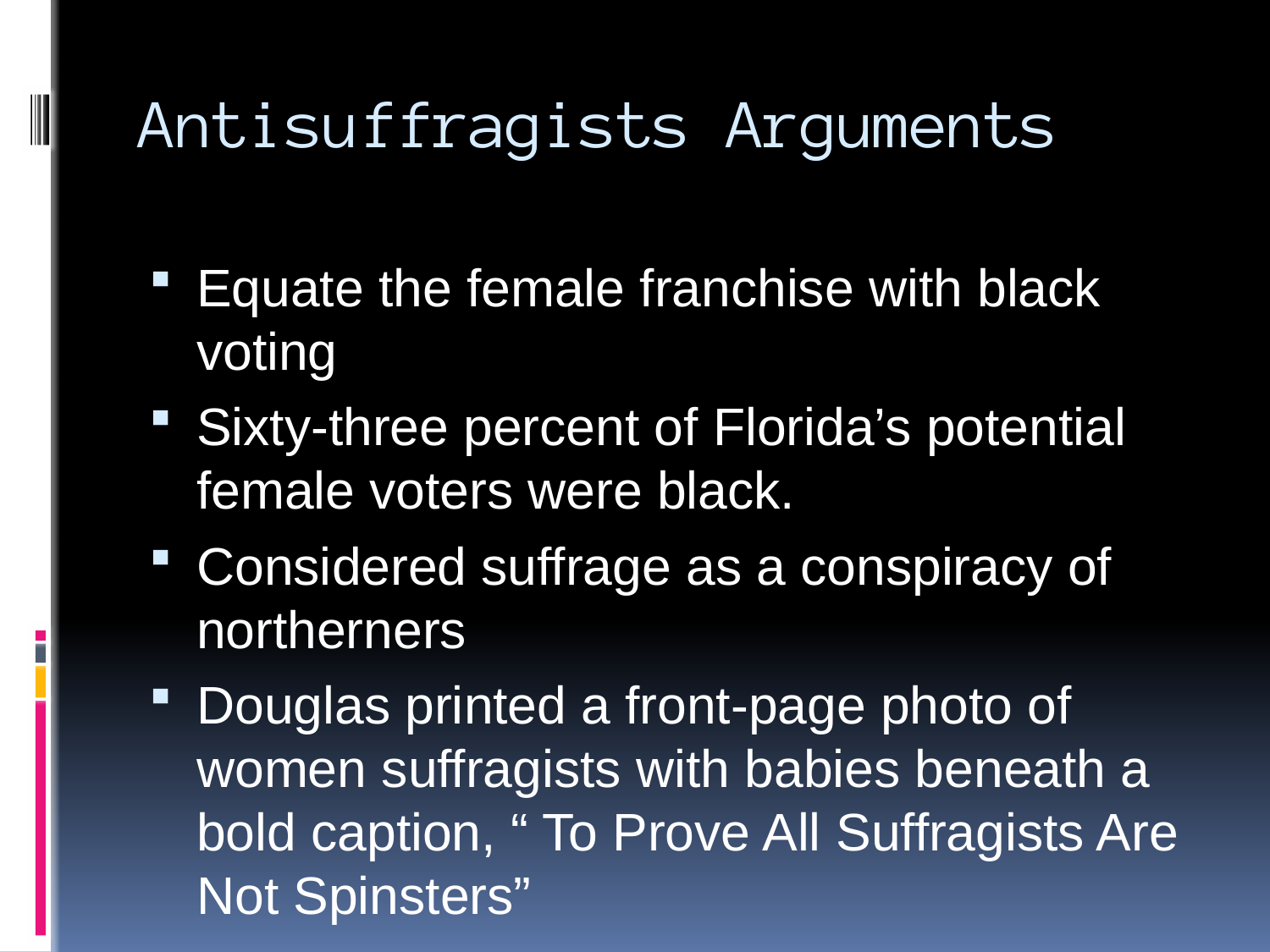

# Antisuffragists Arguments
Equate the female franchise with black voting
Sixty-three percent of Florida’s potential female voters were black.
Considered suffrage as a conspiracy of northerners
Douglas printed a front-page photo of women suffragists with babies beneath a bold caption, “ To Prove All Suffragists Are Not Spinsters”